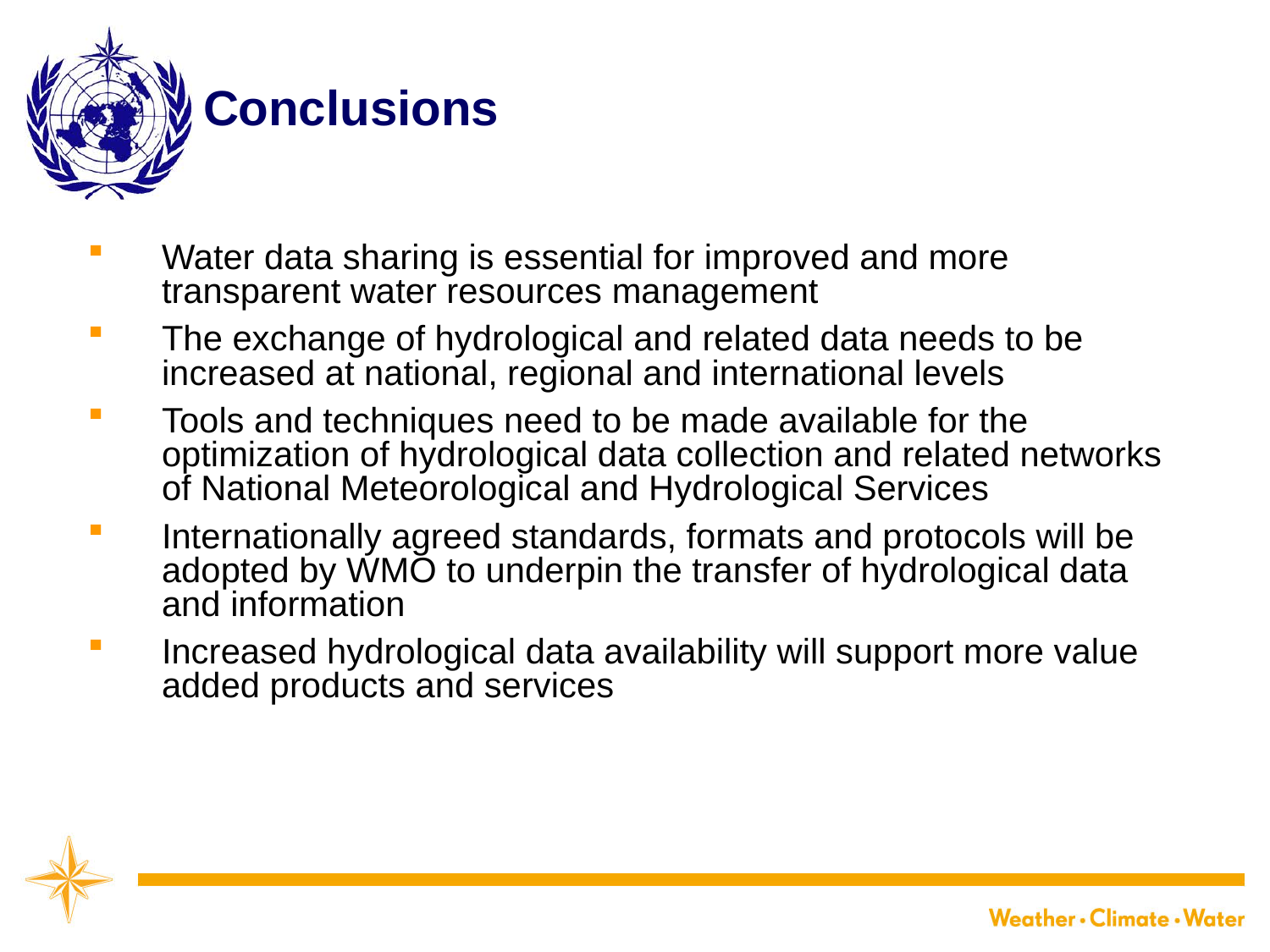

# Conclusions
Water data sharing is essential for improved and more transparent water resources management
The exchange of hydrological and related data needs to be increased at national, regional and international levels
Tools and techniques need to be made available for the optimization of hydrological data collection and related networks of National Meteorological and Hydrological Services
Internationally agreed standards, formats and protocols will be adopted by WMO to underpin the transfer of hydrological data and information
Increased hydrological data availability will support more value added products and services